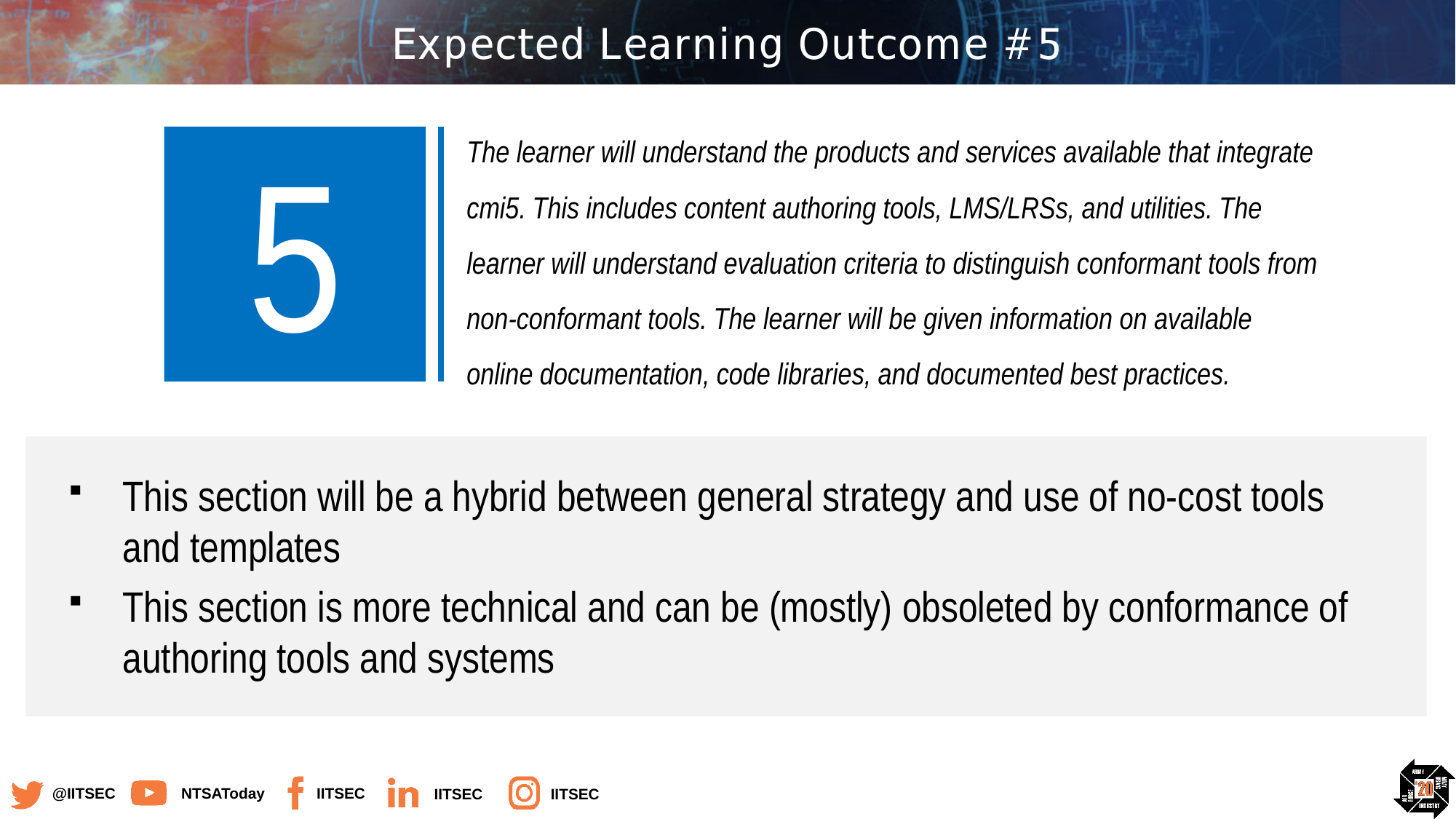

# Expected Learning Outcome #5
The learner will understand the products and services available that integrate cmi5. This includes content authoring tools, LMS/LRSs, and utilities. The learner will understand evaluation criteria to distinguish conformant tools from non-conformant tools. The learner will be given information on available online documentation, code libraries, and documented best practices.
5

This section will be a hybrid between general strategy and use of no-cost tools and templates
This section is more technical and can be (mostly) obsoleted by conformance of authoring tools and systems